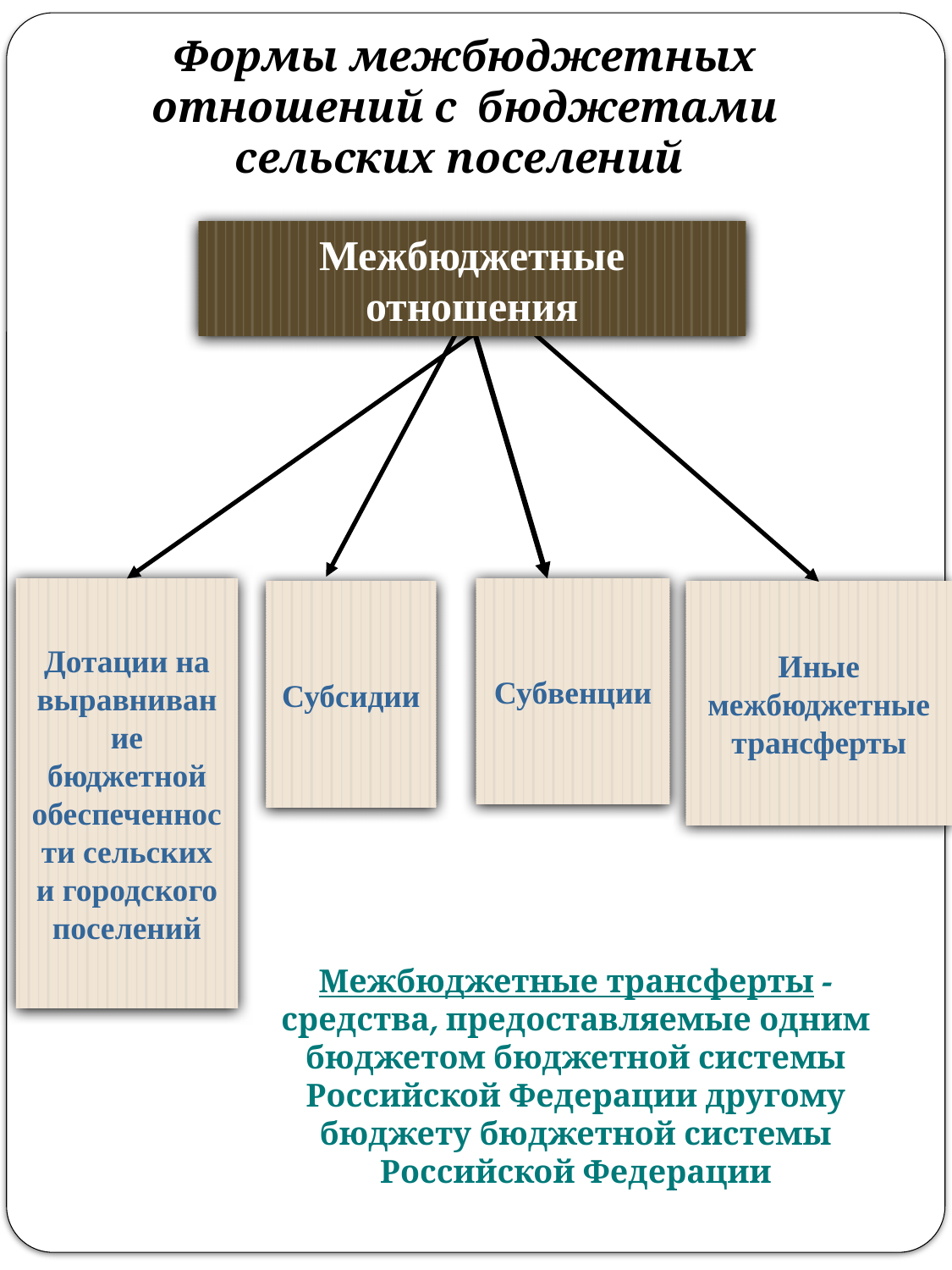

Формы межбюджетных отношений с  бюджетами сельских поселений
Межбюджетные отношения

Субвенции
Дотации на выравнивание бюджетной обеспеченности сельских и городского поселений
Субсидии
Иные межбюджетные трансферты
Межбюджетные трансферты - средства, предоставляемые одним бюджетом бюджетной системы Российской Федерации другому бюджету бюджетной системы Российской Федерации